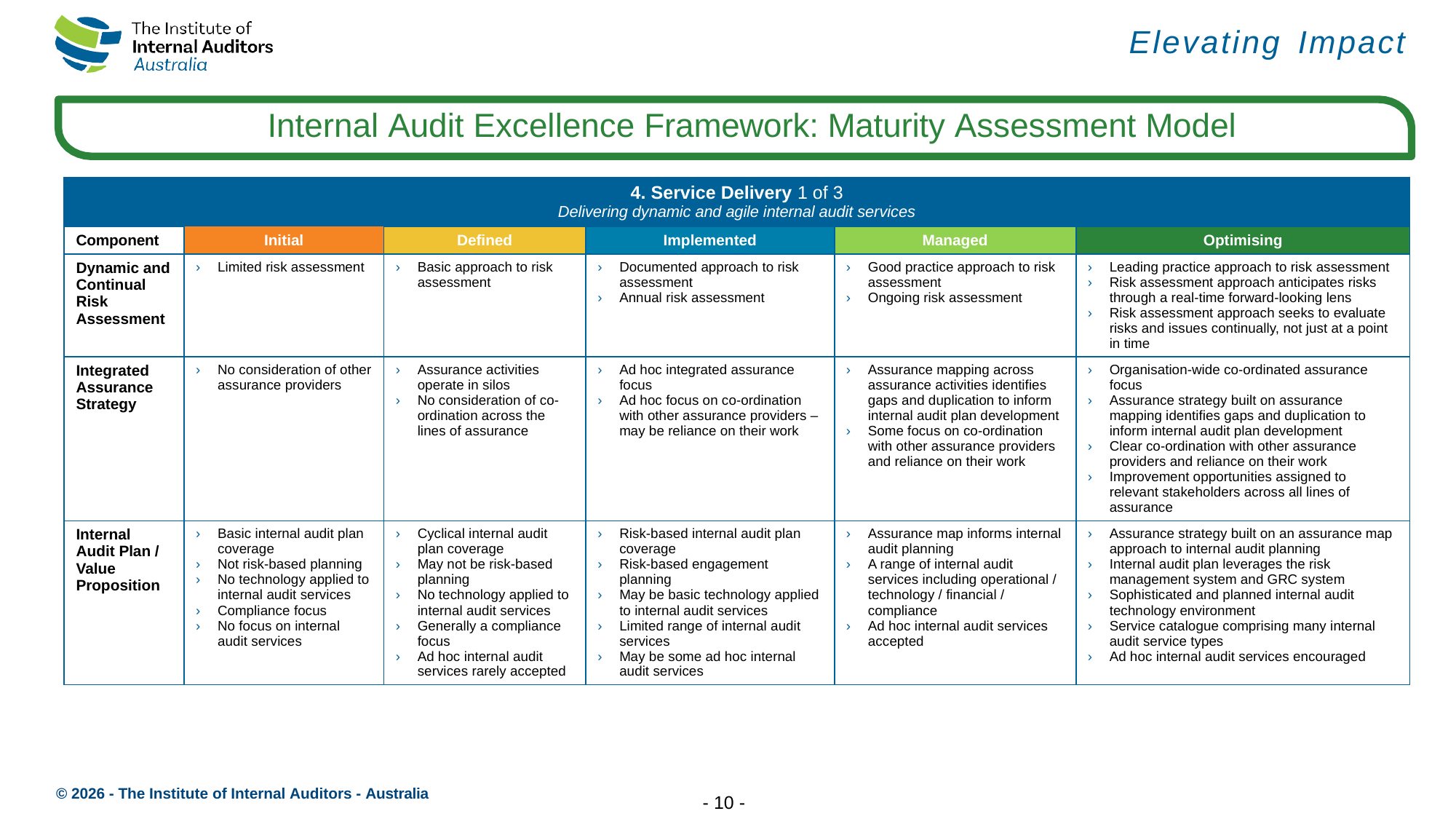

| 4. Service Delivery 1 of 3 Delivering dynamic and agile internal audit services |  |  |  |  |  |
| --- | --- | --- | --- | --- | --- |
| Component | Initial | Defined | Implemented | Managed | Optimising |
| Dynamic and Continual Risk Assessment | Limited risk assessment | Basic approach to risk assessment | Documented approach to risk assessment Annual risk assessment | Good practice approach to risk assessment Ongoing risk assessment | Leading practice approach to risk assessment Risk assessment approach anticipates risks through a real-time forward-looking lens Risk assessment approach seeks to evaluate risks and issues continually, not just at a point in time |
| Integrated Assurance Strategy | No consideration of other assurance providers | Assurance activities operate in silos No consideration of co-ordination across the lines of assurance | Ad hoc integrated assurance focus Ad hoc focus on co-ordination with other assurance providers – may be reliance on their work | Assurance mapping across assurance activities identifies gaps and duplication to inform internal audit plan development Some focus on co-ordination with other assurance providers and reliance on their work | Organisation-wide co-ordinated assurance focus Assurance strategy built on assurance mapping identifies gaps and duplication to inform internal audit plan development Clear co-ordination with other assurance providers and reliance on their work Improvement opportunities assigned to relevant stakeholders across all lines of assurance |
| Internal Audit Plan / Value Proposition | Basic internal audit plan coverage Not risk-based planning No technology applied to internal audit services Compliance focus No focus on internal audit services | Cyclical internal audit plan coverage May not be risk-based planning No technology applied to internal audit services Generally a compliance focus Ad hoc internal audit services rarely accepted | Risk-based internal audit plan coverage Risk-based engagement planning May be basic technology applied to internal audit services Limited range of internal audit services May be some ad hoc internal audit services | Assurance map informs internal audit planning A range of internal audit services including operational / technology / financial / compliance Ad hoc internal audit services accepted | Assurance strategy built on an assurance map approach to internal audit planning Internal audit plan leverages the risk management system and GRC system Sophisticated and planned internal audit technology environment Service catalogue comprising many internal audit service types Ad hoc internal audit services encouraged |
- 10 -